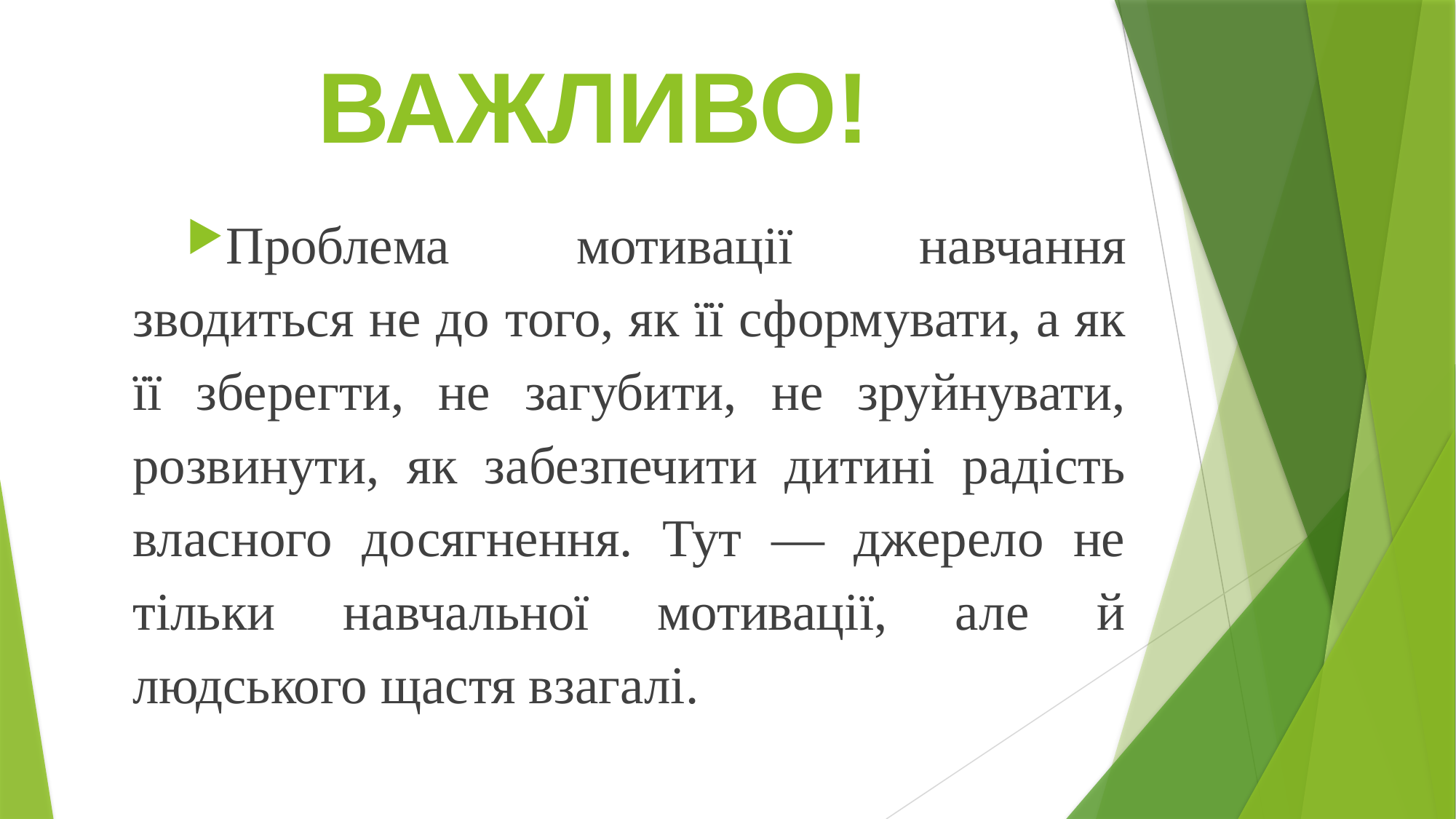

# ВАЖЛИВО!
Проблема мотивації навчання зводиться не до того, як її сформувати, а як її зберегти, не загубити, не зруйнувати, розвинути, як забезпечити дитині радість власного досягнення. Тут — джерело не тільки навчальної мотивації, але й людського щастя взагалі.